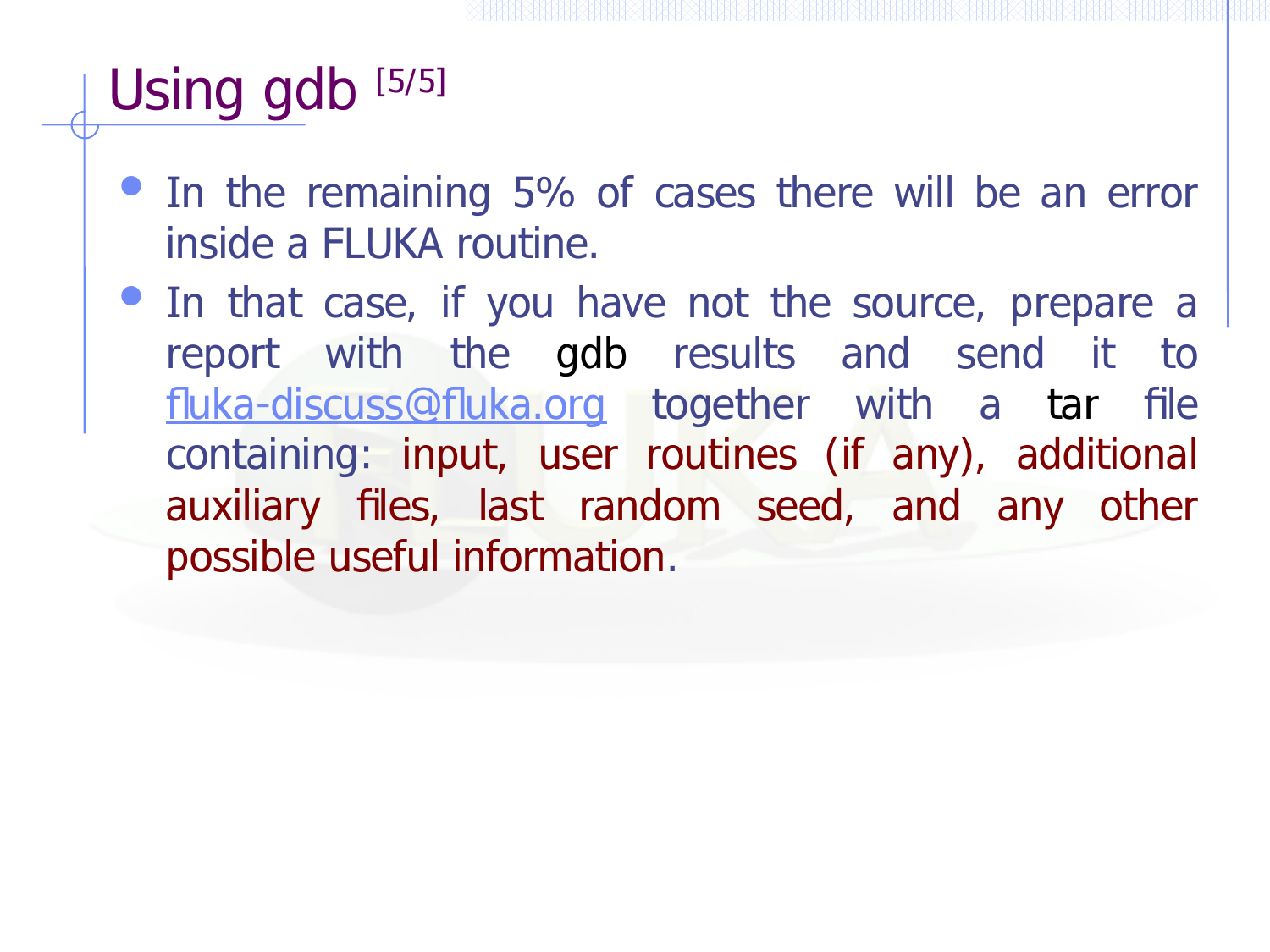

# Using gdb [5/5]
In the remaining 5% of cases there will be an error inside a FLUKA routine.
In that case, if you have not the source, prepare a report with the gdb results and send it to fluka-discuss@fluka.org together with a tar file containing: input, user routines (if any), additional auxiliary files, last random seed, and any other possible useful information.